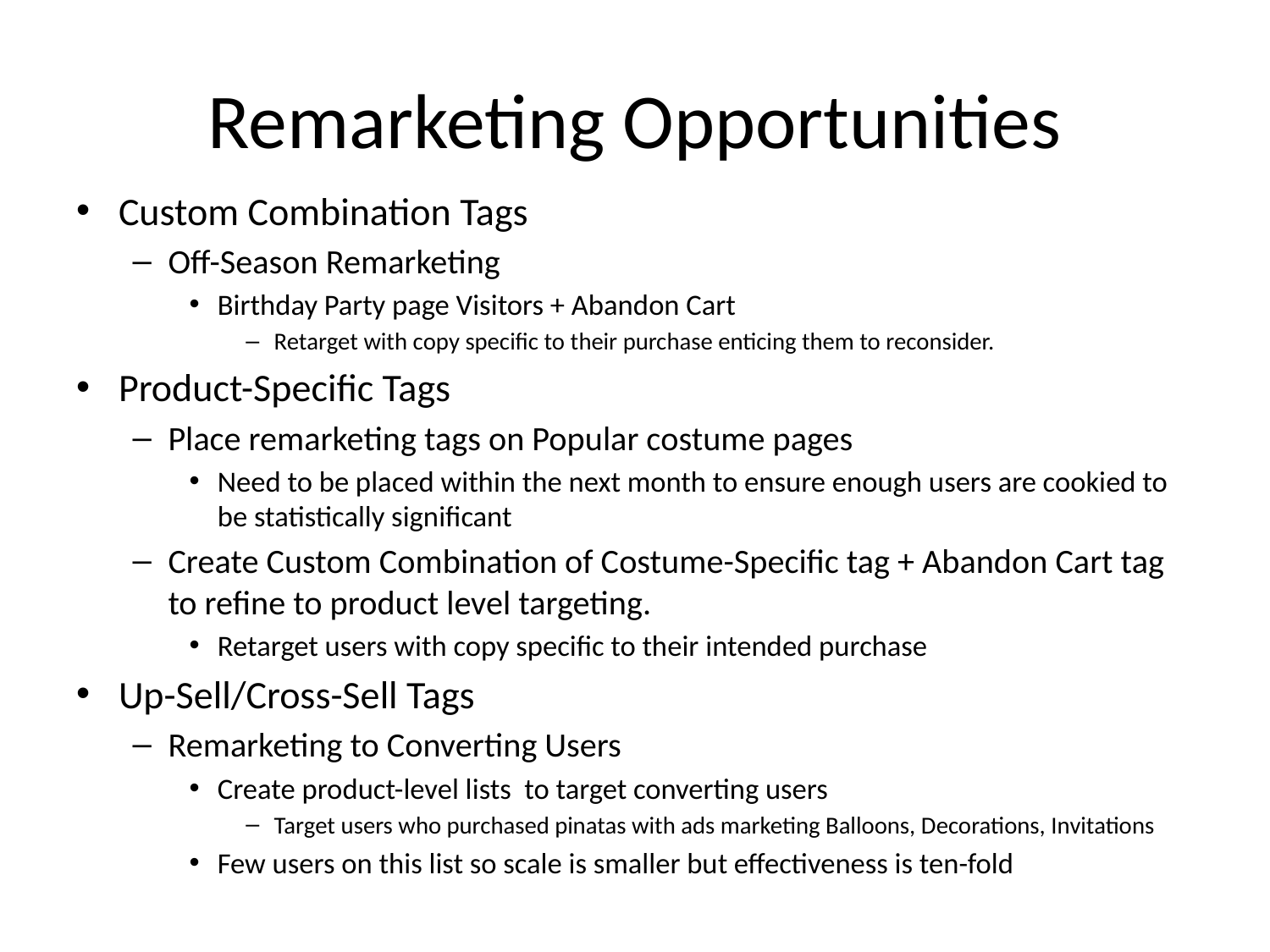

# Remarketing Opportunities
Custom Combination Tags
Off-Season Remarketing
Birthday Party page Visitors + Abandon Cart
Retarget with copy specific to their purchase enticing them to reconsider.
Product-Specific Tags
Place remarketing tags on Popular costume pages
Need to be placed within the next month to ensure enough users are cookied to be statistically significant
Create Custom Combination of Costume-Specific tag + Abandon Cart tag to refine to product level targeting.
Retarget users with copy specific to their intended purchase
Up-Sell/Cross-Sell Tags
Remarketing to Converting Users
Create product-level lists  to target converting users
Target users who purchased pinatas with ads marketing Balloons, Decorations, Invitations
Few users on this list so scale is smaller but effectiveness is ten-fold